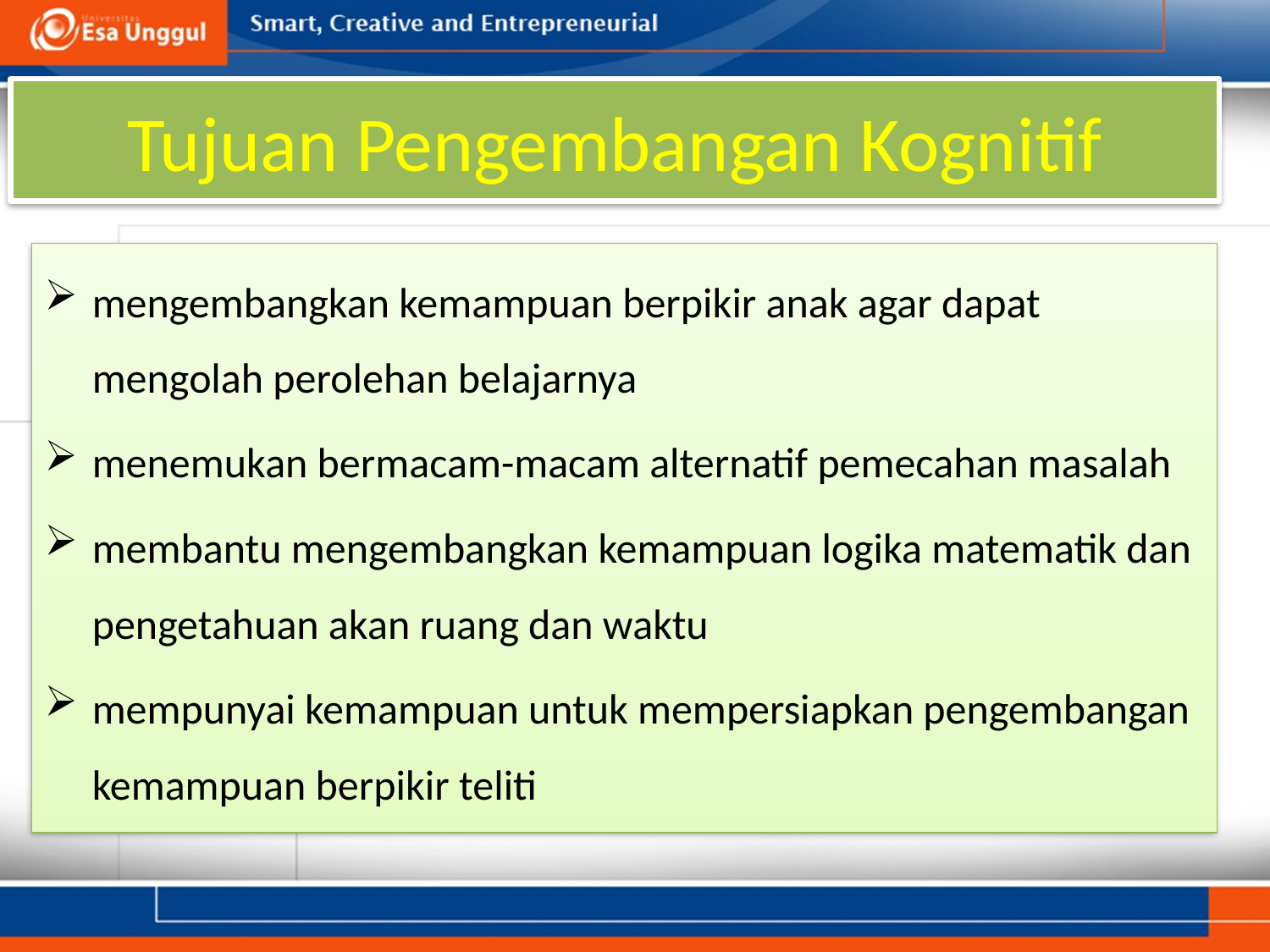

# Tujuan Pengembangan Kognitif
mengembangkan kemampuan berpikir anak agar dapat mengolah perolehan belajarnya
menemukan bermacam-macam alternatif pemecahan masalah
membantu mengembangkan kemampuan logika matematik dan pengetahuan akan ruang dan waktu
mempunyai kemampuan untuk mempersiapkan pengembangan kemampuan berpikir teliti